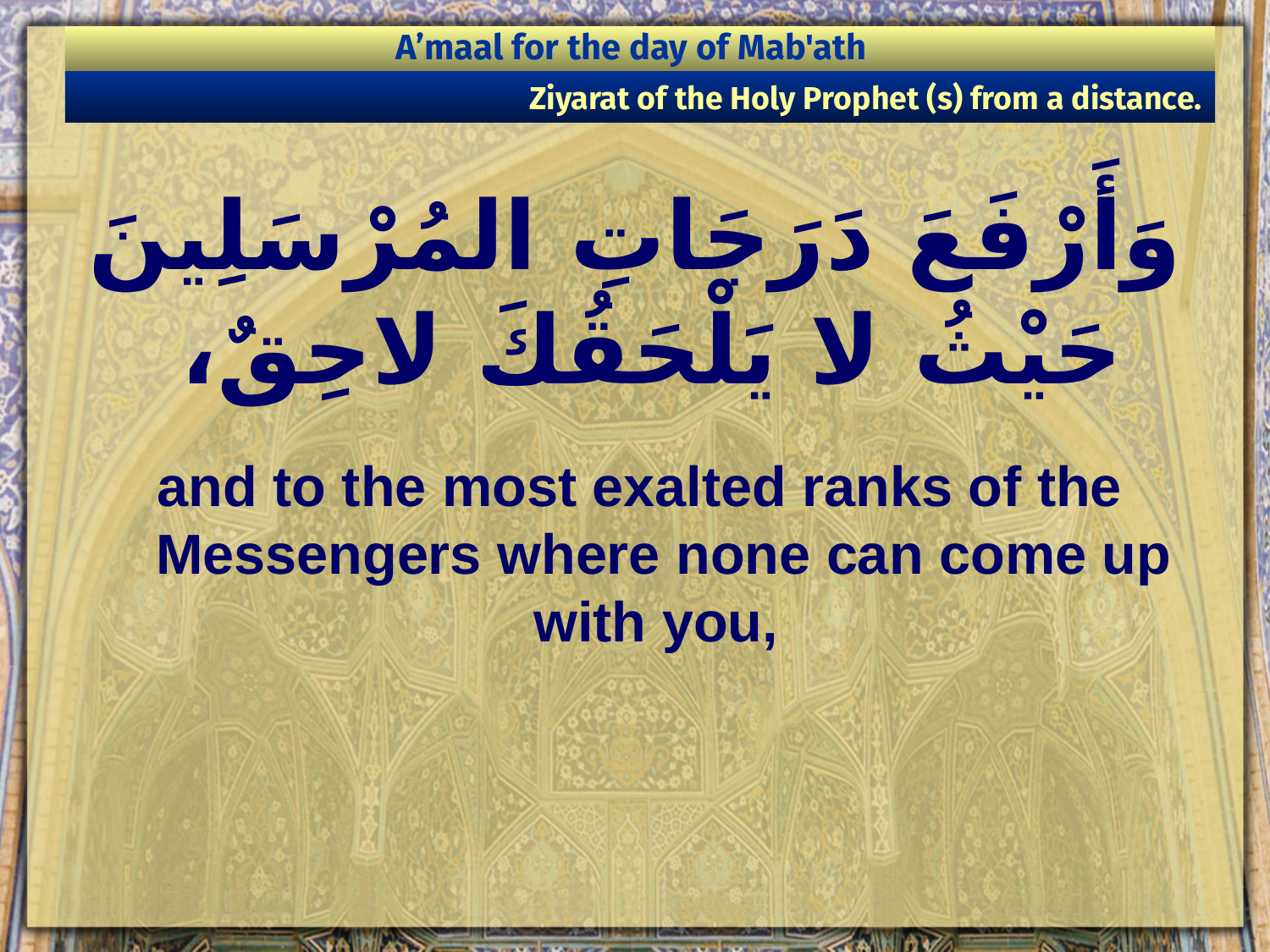

A’maal for the day of Mab'ath
Ziyarat of the Holy Prophet (s) from a distance.
# وَأَرْفَعَ دَرَجَاتِ المُرْسَلِينَ حَيْثُ لا يَلْحَقُكَ لاحِقٌ،
and to the most exalted ranks of the Messengers where none can come up with you,